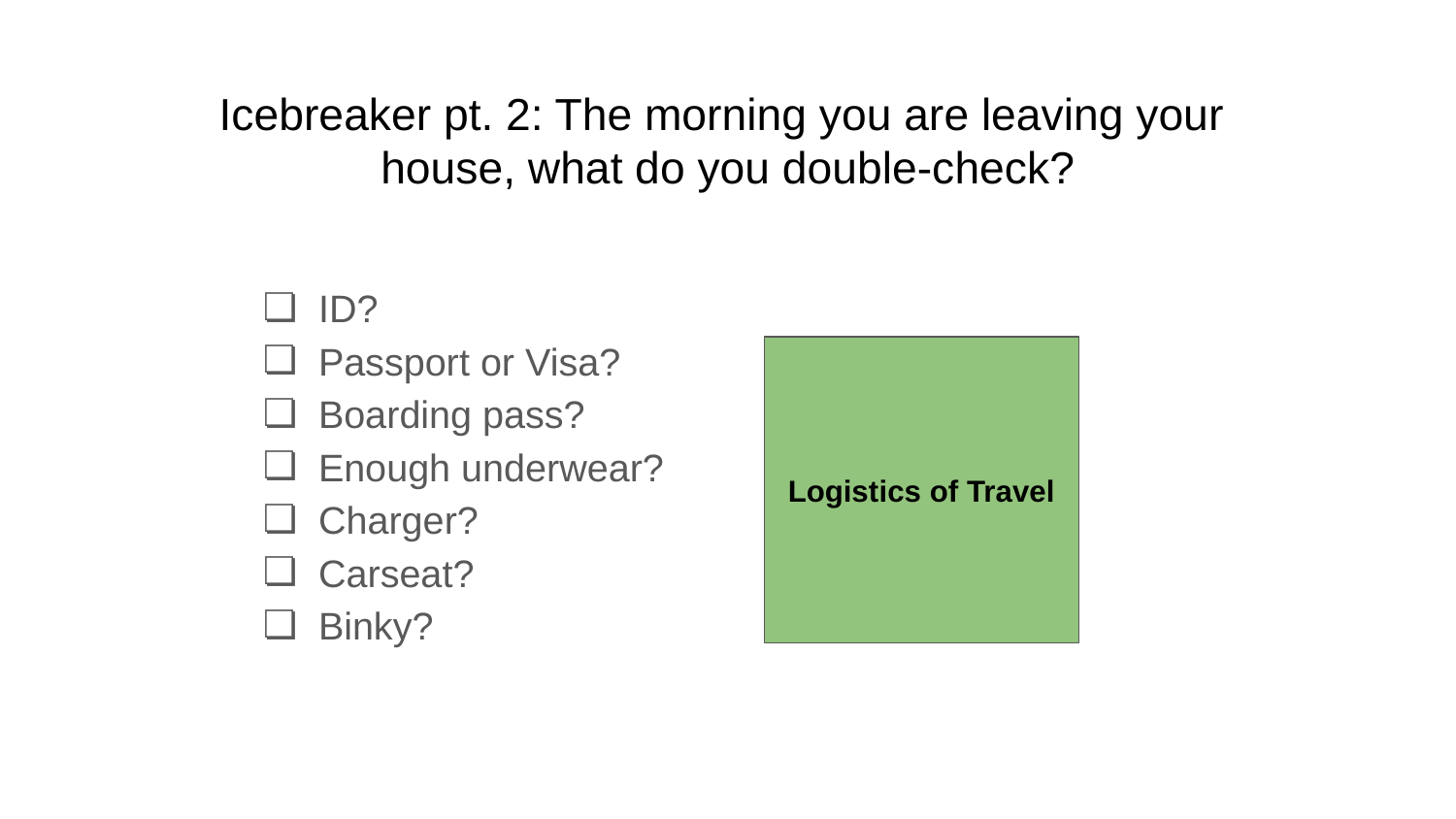

# Icebreaker pt. 2: The morning you are leaving your
house, what do you double-check?
ID?
Passport or Visa?
Boarding pass?
Enough underwear?
Charger?
Carseat?
Binky?
Logistics of Travel